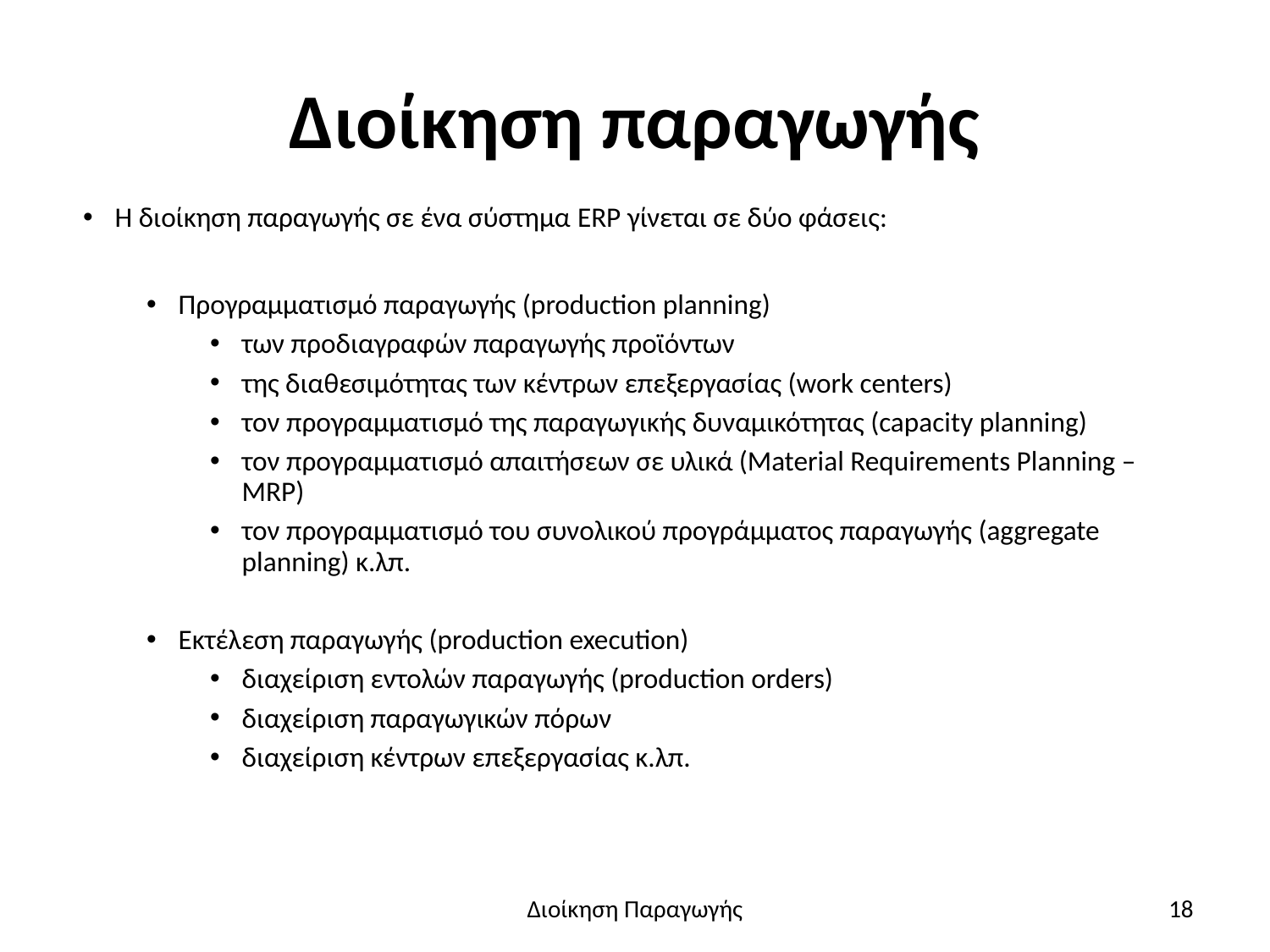

# Διοίκηση παραγωγής
Η διοίκηση παραγωγής σε ένα σύστημα ERP γίνεται σε δύο φάσεις:

Προγραμματισμό παραγωγής (production planning)
των προδιαγραφών παραγωγής προϊόντων
της διαθεσιμότητας των κέντρων επεξεργασίας (work centers)
τον προγραμματισμό της παραγωγικής δυναμικότητας (capacity planning)
τον προγραμματισμό απαιτήσεων σε υλικά (Material Requirements Planning – MRP)
τον προγραμματισμό του συνολικού προγράμματος παραγωγής (aggregate planning) κ.λπ.

Εκτέλεση παραγωγής (production execution)
διαχείριση εντολών παραγωγής (production orders)
διαχείριση παραγωγικών πόρων
διαχείριση κέντρων επεξεργασίας κ.λπ.

Διοίκηση Παραγωγής
18